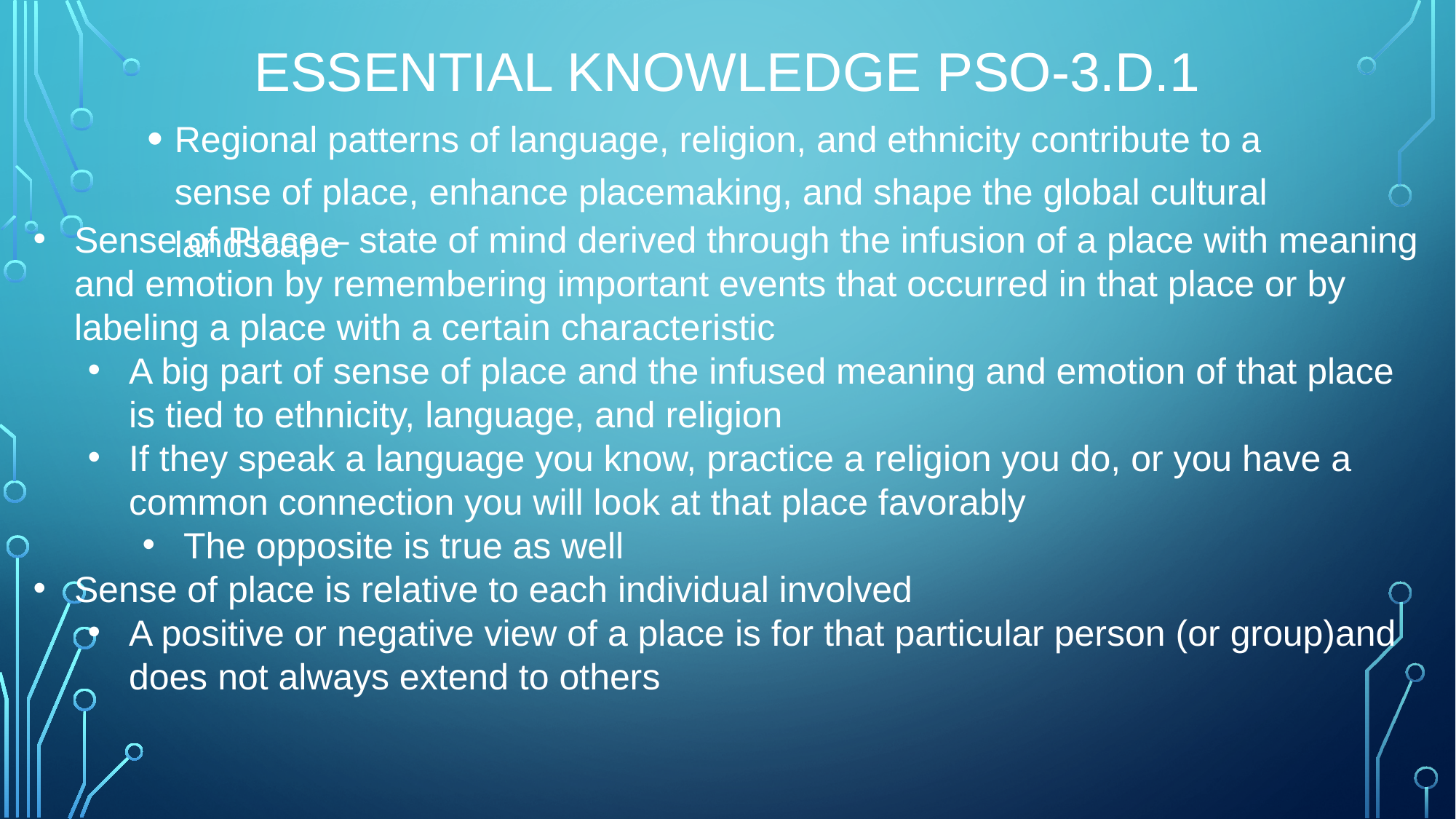

# Essential Knowledge PSO-3.D.1
Regional patterns of language, religion, and ethnicity contribute to a sense of place, enhance placemaking, and shape the global cultural landscape
Sense of Place – state of mind derived through the infusion of a place with meaning and emotion by remembering important events that occurred in that place or by labeling a place with a certain characteristic
A big part of sense of place and the infused meaning and emotion of that place is tied to ethnicity, language, and religion
If they speak a language you know, practice a religion you do, or you have a common connection you will look at that place favorably
The opposite is true as well
Sense of place is relative to each individual involved
A positive or negative view of a place is for that particular person (or group)and does not always extend to others